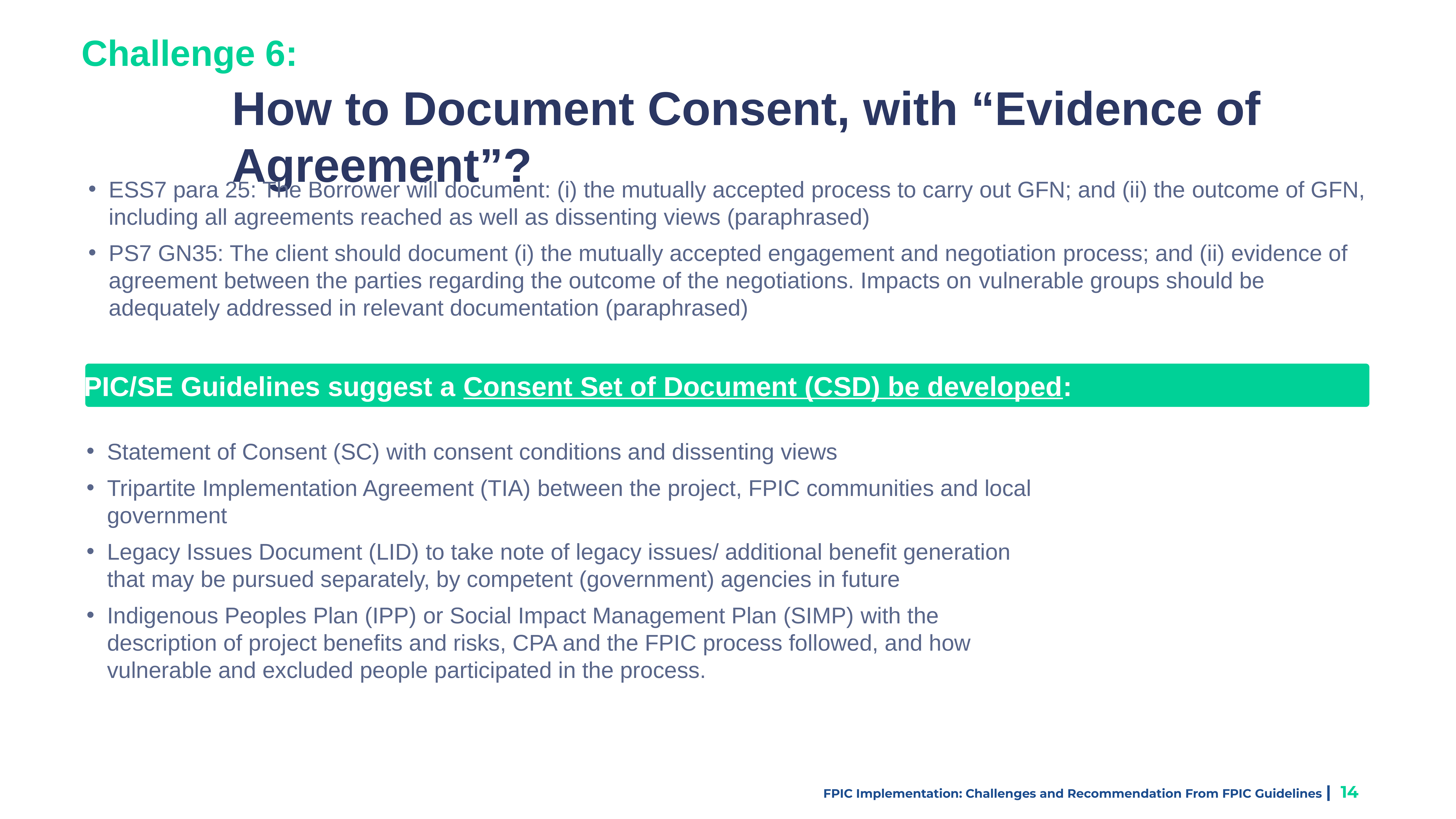

Challenge 6:
How to Document Consent, with “Evidence of Agreement”?
ESS7 para 25: The Borrower will document: (i) the mutually accepted process to carry out GFN; and (ii) the outcome of GFN, including all agreements reached as well as dissenting views (paraphrased)
PS7 GN35: The client should document (i) the mutually accepted engagement and negotiation process; and (ii) evidence of agreement between the parties regarding the outcome of the negotiations. Impacts on vulnerable groups should be adequately addressed in relevant documentation (paraphrased)

FPIC/SE Guidelines suggest a Consent Set of Document (CSD) be developed:
Statement of Consent (SC) with consent conditions and dissenting views
Tripartite Implementation Agreement (TIA) between the project, FPIC communities and local government
Legacy Issues Document (LID) to take note of legacy issues/ additional benefit generation that may be pursued separately, by competent (government) agencies in future
Indigenous Peoples Plan (IPP) or Social Impact Management Plan (SIMP) with the description of project benefits and risks, CPA and the FPIC process followed, and how vulnerable and excluded people participated in the process.
FPIC Implementation: Challenges and Recommendation From FPIC Guidelines |  14